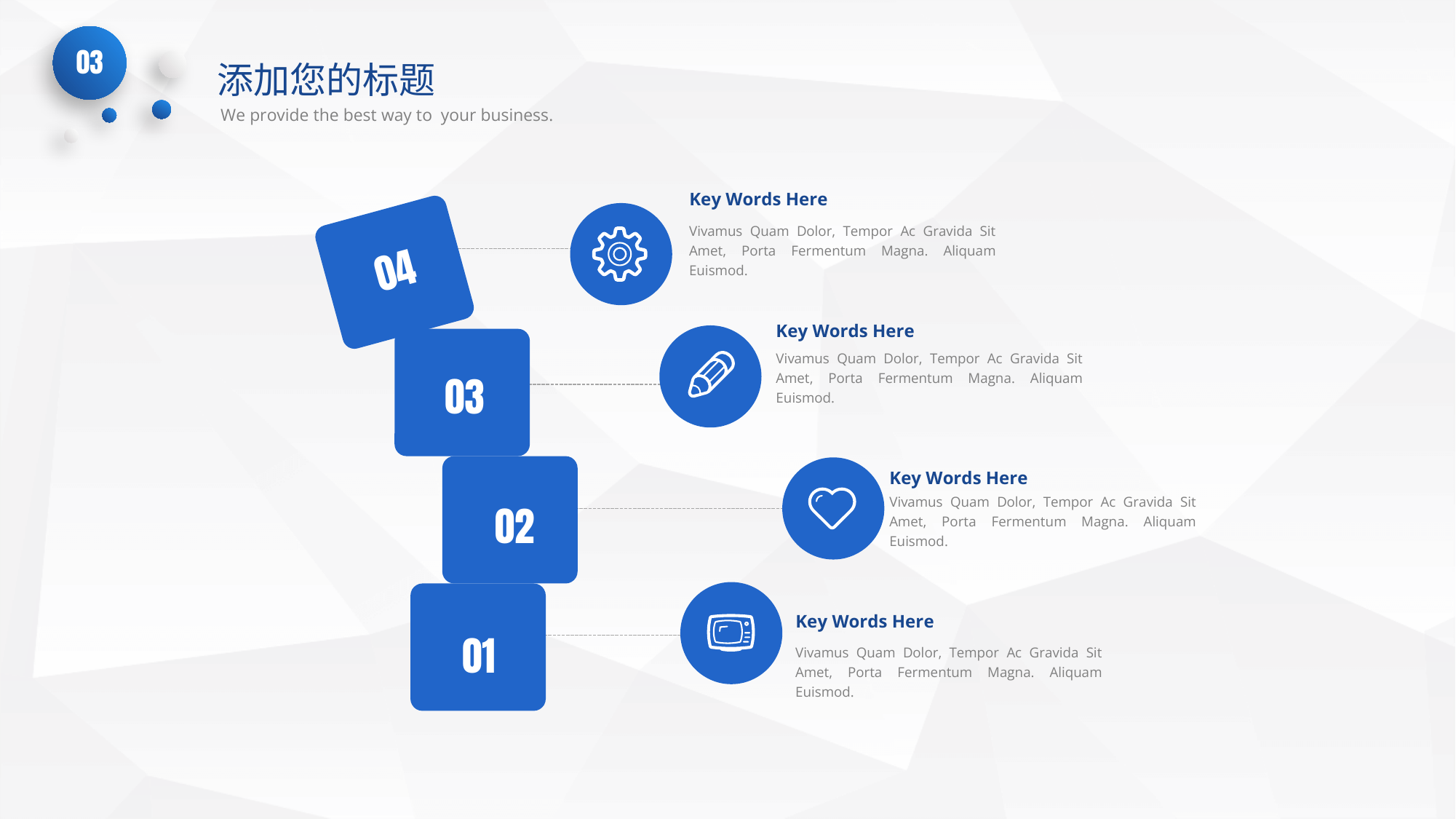

Key Words Here

04
Vivamus Quam Dolor, Tempor Ac Gravida Sit Amet, Porta Fermentum Magna. Aliquam Euismod.

Key Words Here

03
Vivamus Quam Dolor, Tempor Ac Gravida Sit Amet, Porta Fermentum Magna. Aliquam Euismod.

Key Words Here

02

Vivamus Quam Dolor, Tempor Ac Gravida Sit Amet, Porta Fermentum Magna. Aliquam Euismod.

01
Key Words Here

Vivamus Quam Dolor, Tempor Ac Gravida Sit Amet, Porta Fermentum Magna. Aliquam Euismod.